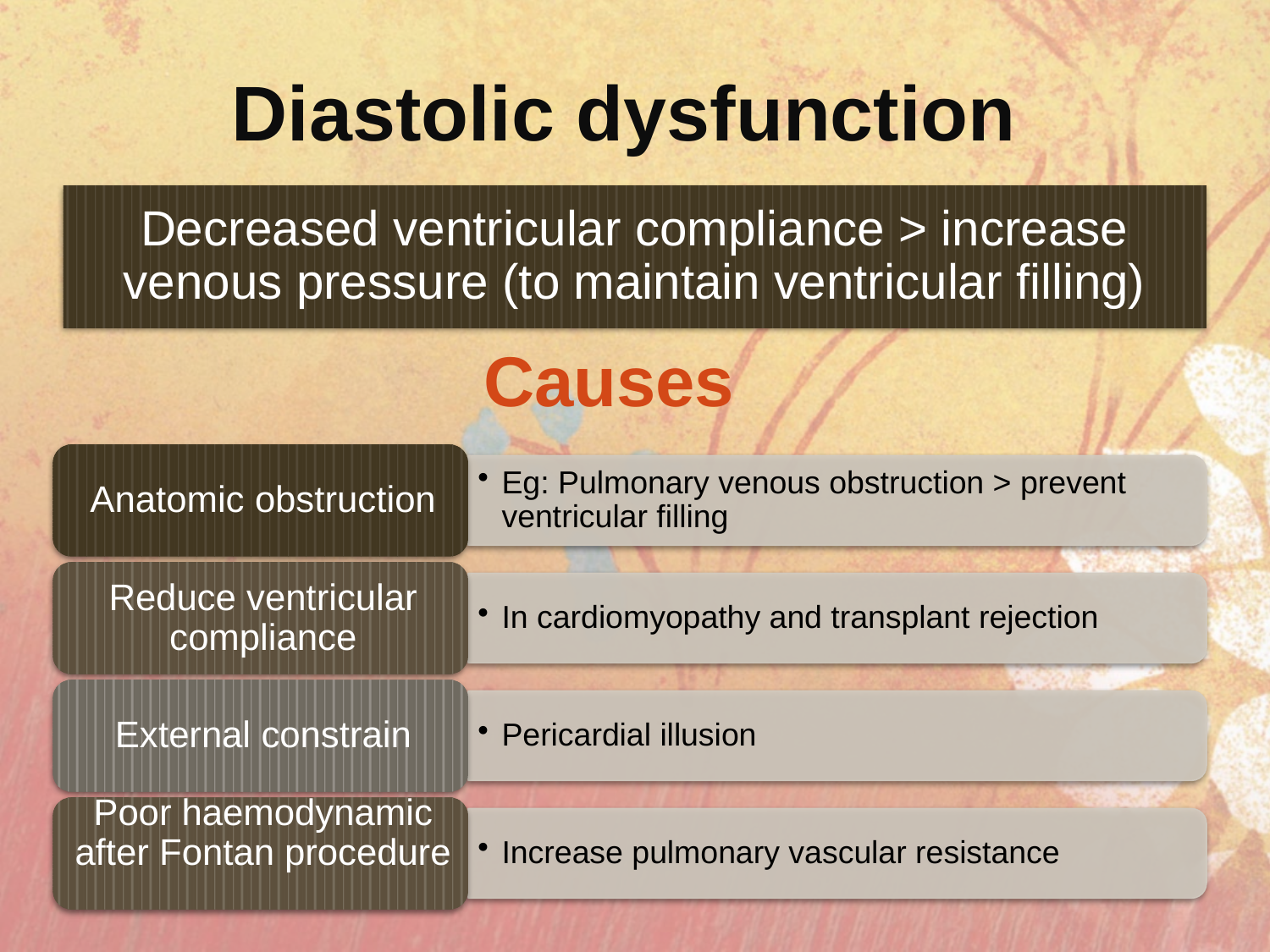

Diastolic dysfunction
Decreased ventricular compliance > increase venous pressure (to maintain ventricular filling)
Causes
Eg: Pulmonary venous obstruction > prevent ventricular filling
Anatomic obstruction
In cardiomyopathy and transplant rejection
Reduce ventricular compliance
Pericardial illusion
External constrain
Increase pulmonary vascular resistance
Poor haemodynamic after Fontan procedure